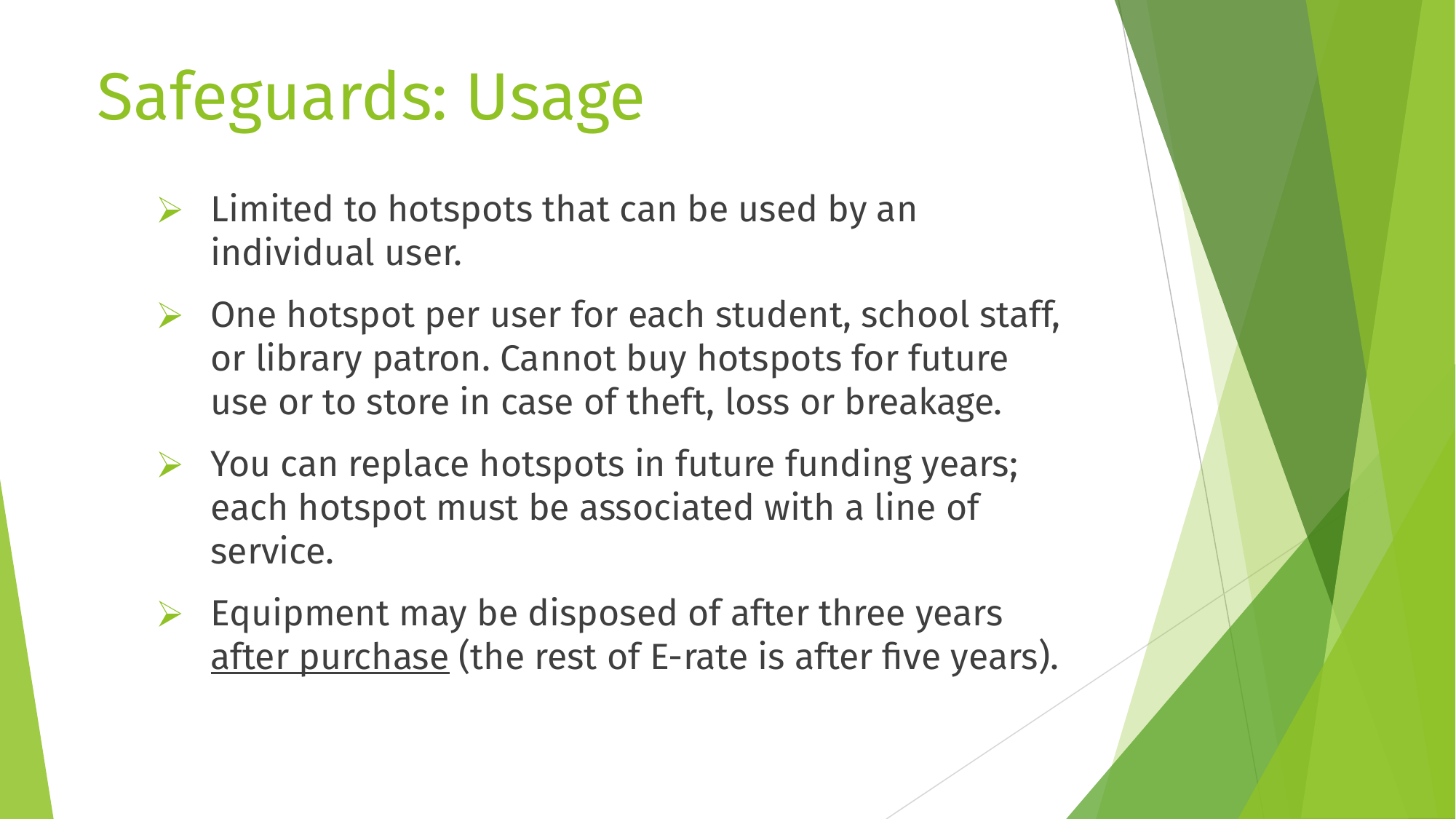

# Safeguards: Usage
Limited to hotspots that can be used by an individual user.
One hotspot per user for each student, school staff, or library patron. Cannot buy hotspots for future use or to store in case of theft, loss or breakage.
You can replace hotspots in future funding years; each hotspot must be associated with a line of service.
Equipment may be disposed of after three years after purchase (the rest of E-rate is after five years).